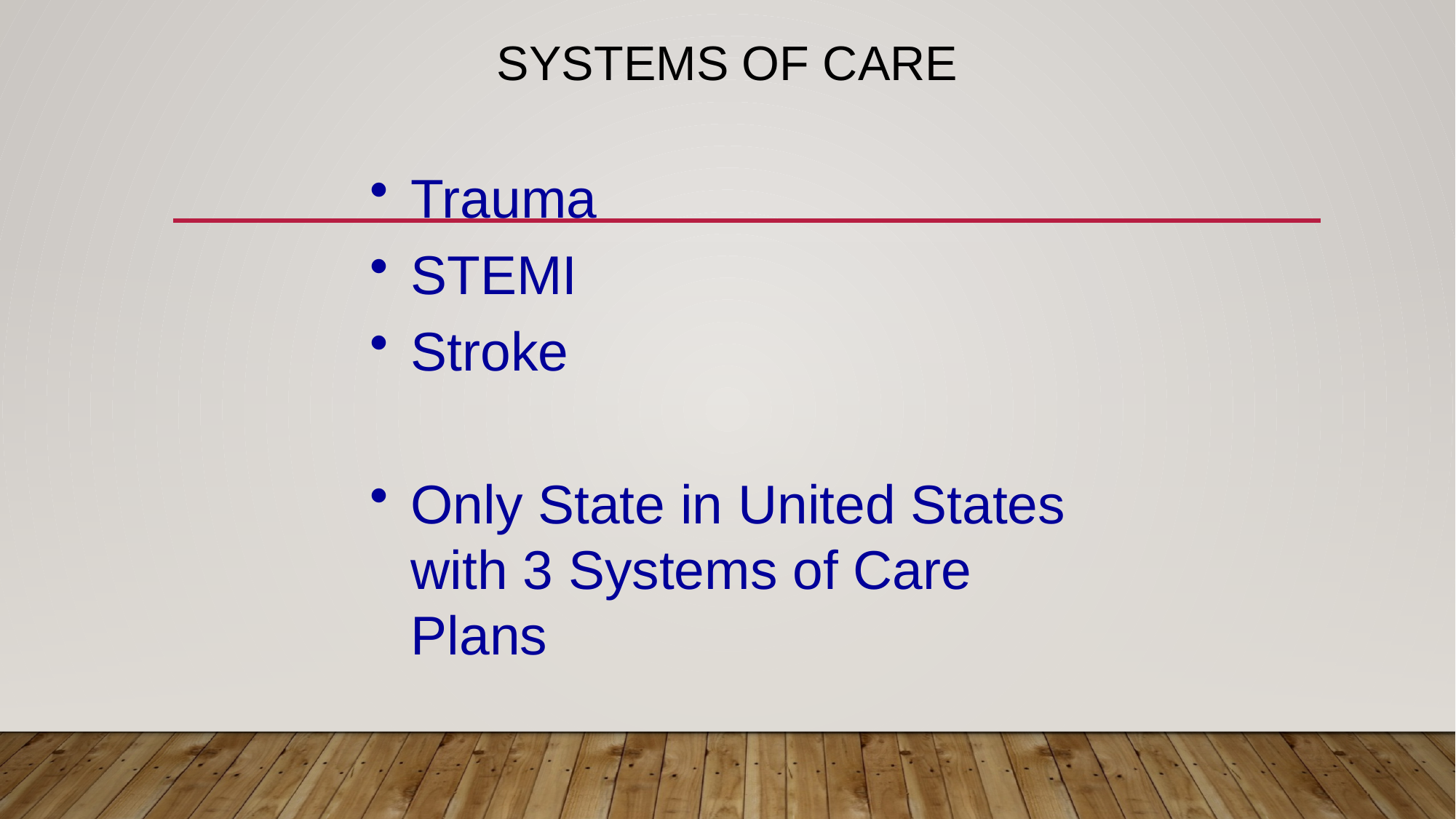

# SYSTEMS OF CARE
Trauma
STEMI
Stroke

Only State in United States with 3 Systems of Care Plans